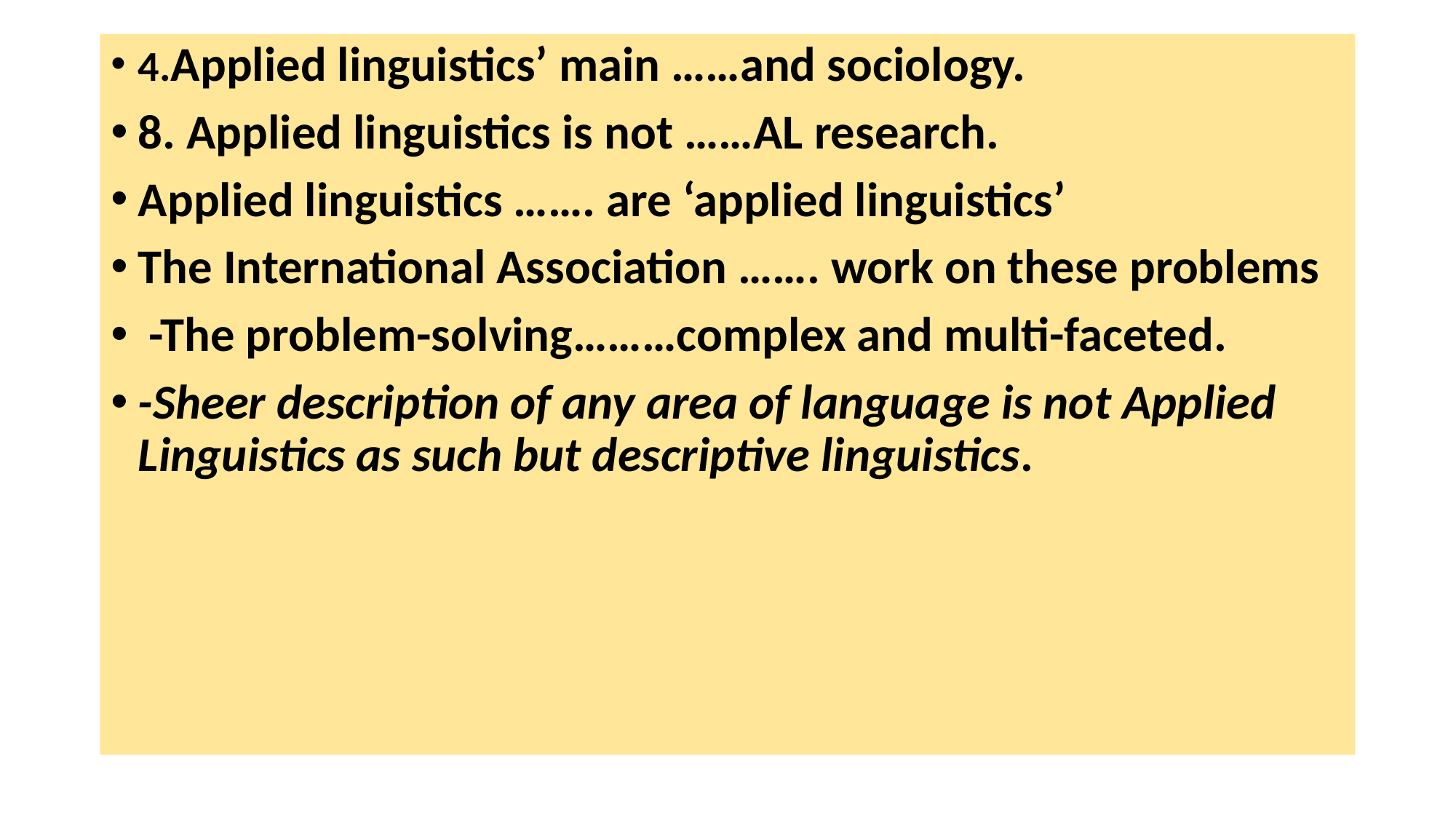

4.Applied linguistics’ main ……and sociology.
8. Applied linguistics is not ……AL research.
Applied linguistics ……. are ‘applied linguistics’
The International Association ……. work on these problems
 -The problem-solving………complex and multi-faceted.
-Sheer description of any area of language is not Applied Linguistics as such but descriptive linguistics.